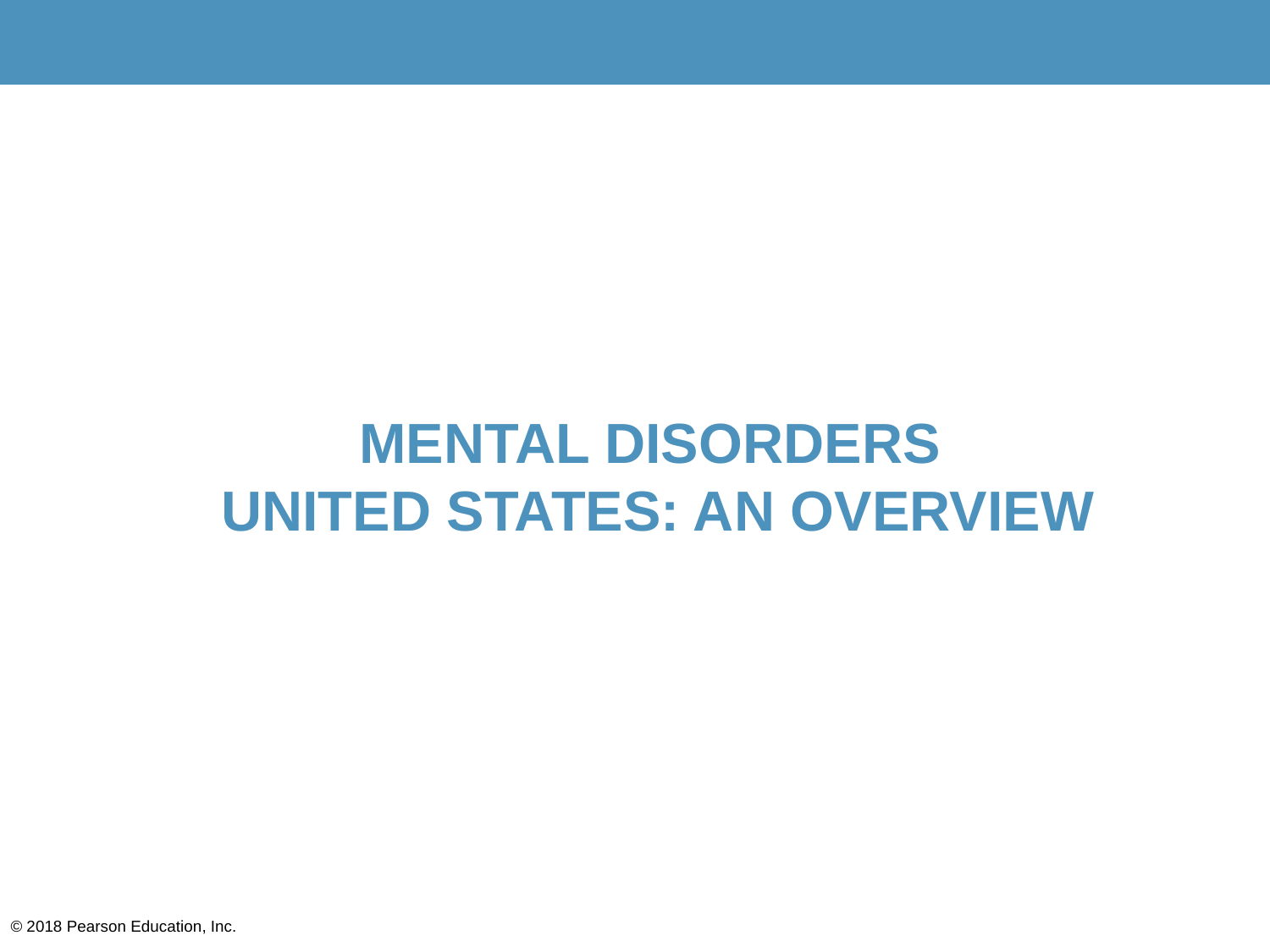

# MENTAL DISORDERS UNITED STATES: AN OVERVIEW